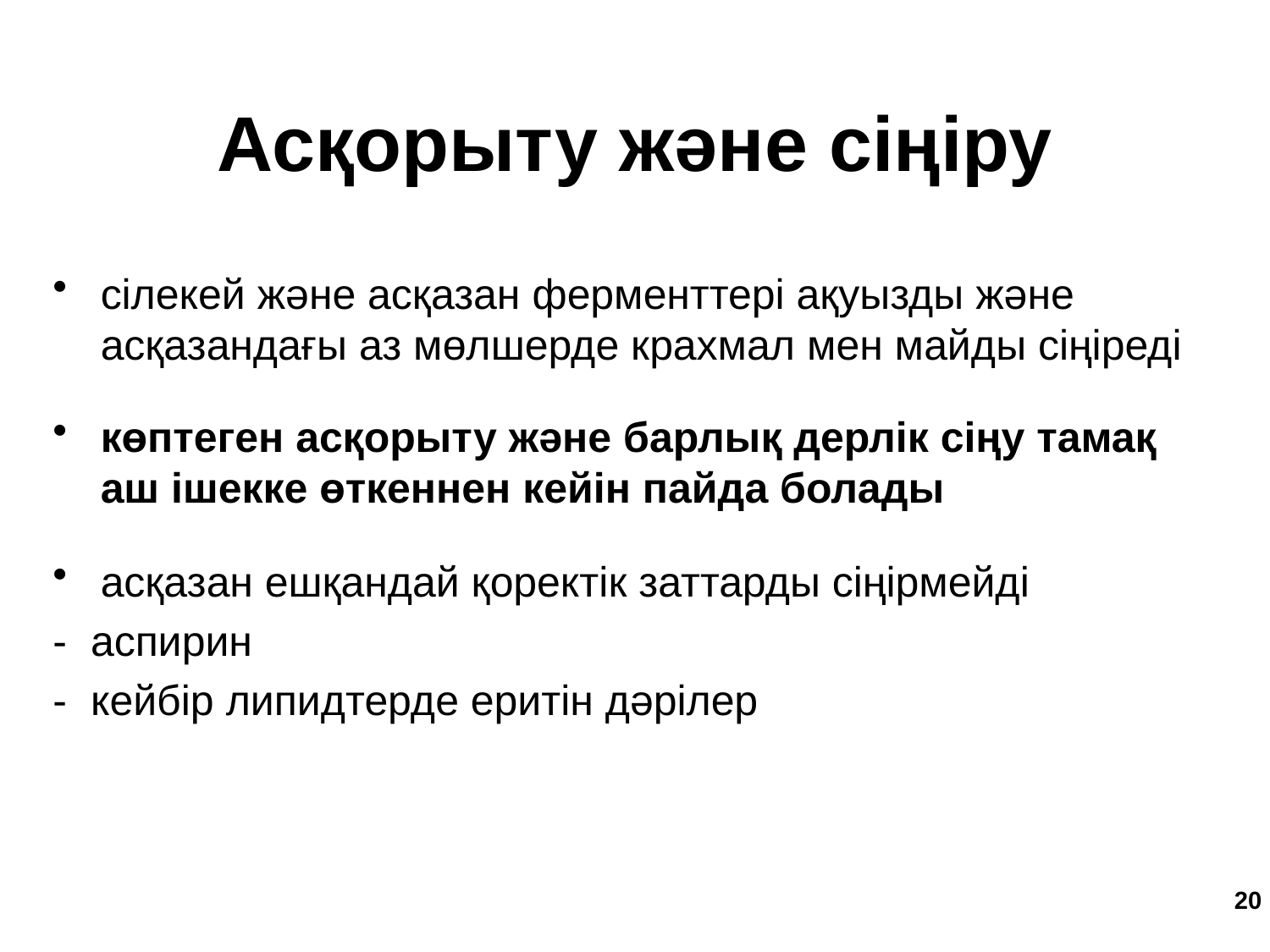

Асқорыту және сіңіру
сілекей және асқазан ферменттері ақуызды және асқазандағы аз мөлшерде крахмал мен майды сіңіреді

көптеген асқорыту және барлық дерлік сіңу тамақ аш ішекке өткеннен кейін пайда болады

асқазан ешқандай қоректік заттарды сіңірмейді
-  аспирин
-  кейбір липидтерде еритін дәрілер
20